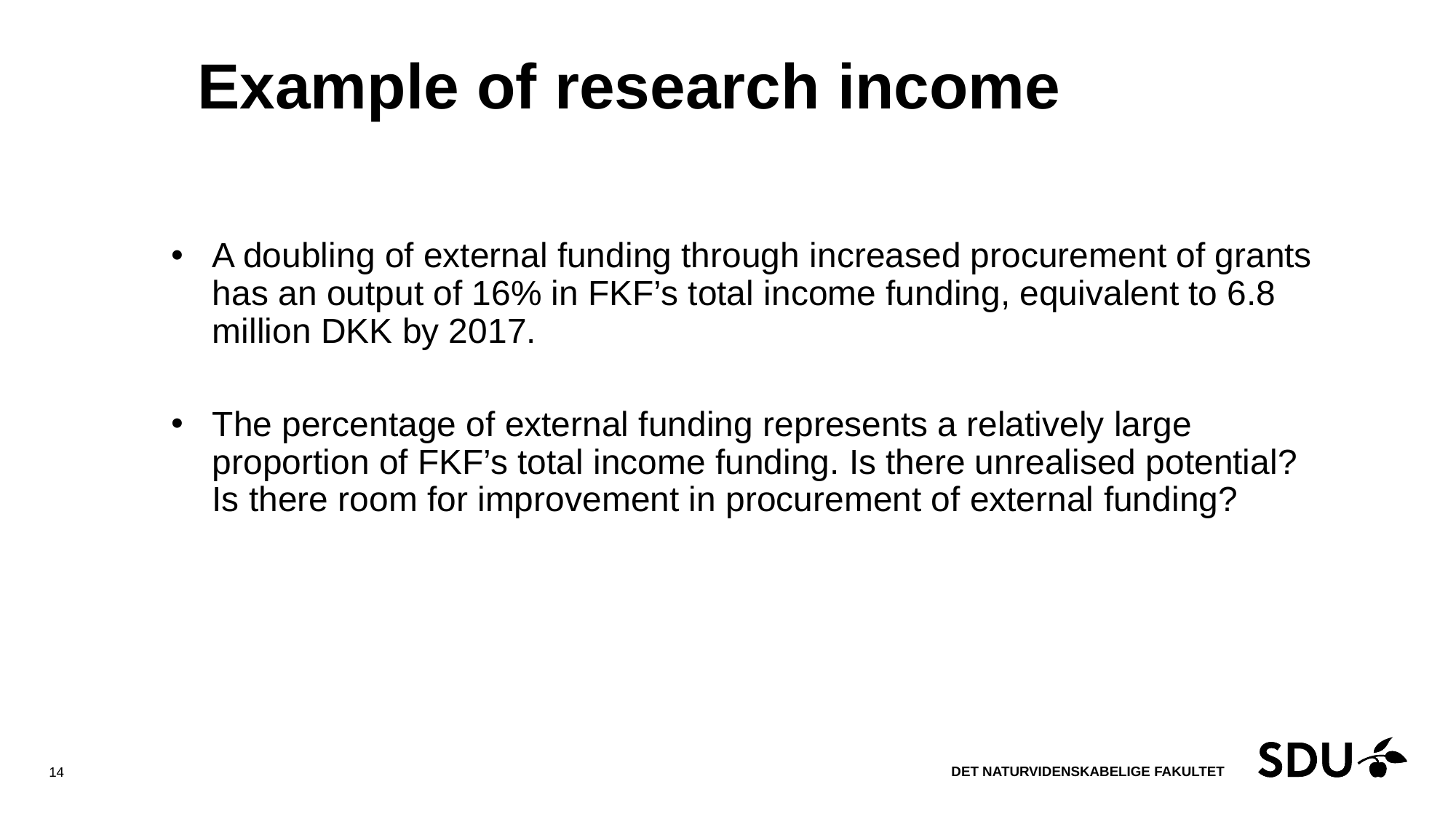

# Example of research income
A doubling of external funding through increased procurement of grants has an output of 16% in FKF’s total income funding, equivalent to 6.8 million DKK by 2017.

The percentage of external funding represents a relatively large proportion of FKF’s total income funding. Is there unrealised potential? Is there room for improvement in procurement of external funding?
14
20-09-2016